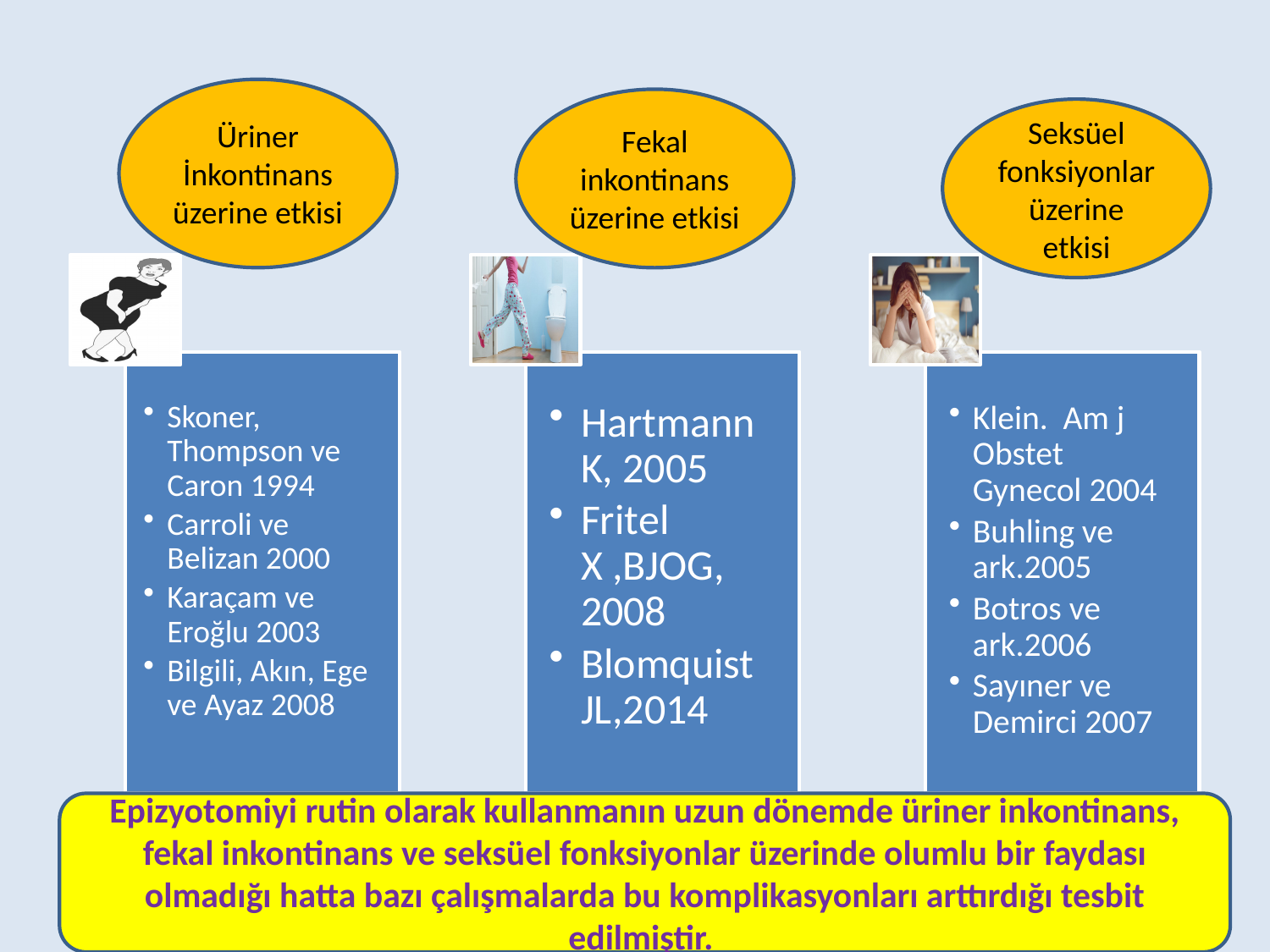

# E
Üriner İnkontinans üzerine etkisi
Fekal inkontinans üzerine etkisi
Seksüel fonksiyonlar üzerine etkisi

Skoner, Thompson ve Caron 1994
Carroli ve Belizan 2000
Karaçam ve Eroğlu 2003
Bilgili, Akın, Ege ve Ayaz 2008

Hartmann K, 2005
Fritel X ,BJOG, 2008
Blomquist JL,2014

Klein.  Am j Obstet Gynecol 2004
Buhling ve ark.2005
Botros ve ark.2006
Sayıner ve Demirci 2007
Epizyotomiyi rutin olarak kullanmanın uzun dönemde üriner inkontinans, fekal inkontinans ve seksüel fonksiyonlar üzerinde olumlu bir faydası olmadığı hatta bazı çalışmalarda bu komplikasyonları arttırdığı tesbit edilmiştir.